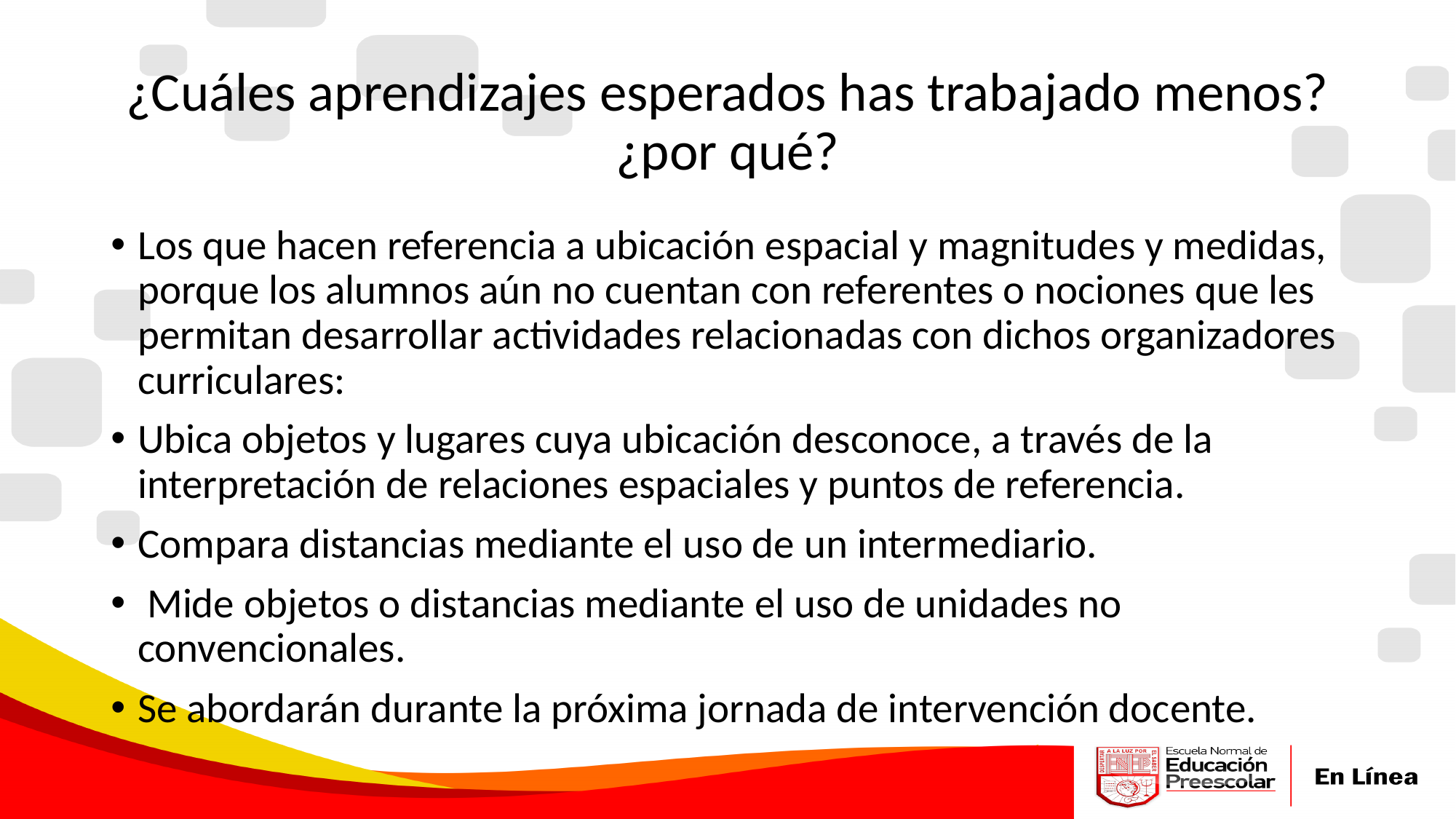

# ¿Cuáles aprendizajes esperados has trabajado menos? ¿por qué?
Los que hacen referencia a ubicación espacial y magnitudes y medidas, porque los alumnos aún no cuentan con referentes o nociones que les permitan desarrollar actividades relacionadas con dichos organizadores curriculares:
Ubica objetos y lugares cuya ubicación desconoce, a través de la interpretación de relaciones espaciales y puntos de referencia.
Compara distancias mediante el uso de un intermediario.
 Mide objetos o distancias mediante el uso de unidades no convencionales.
Se abordarán durante la próxima jornada de intervención docente.